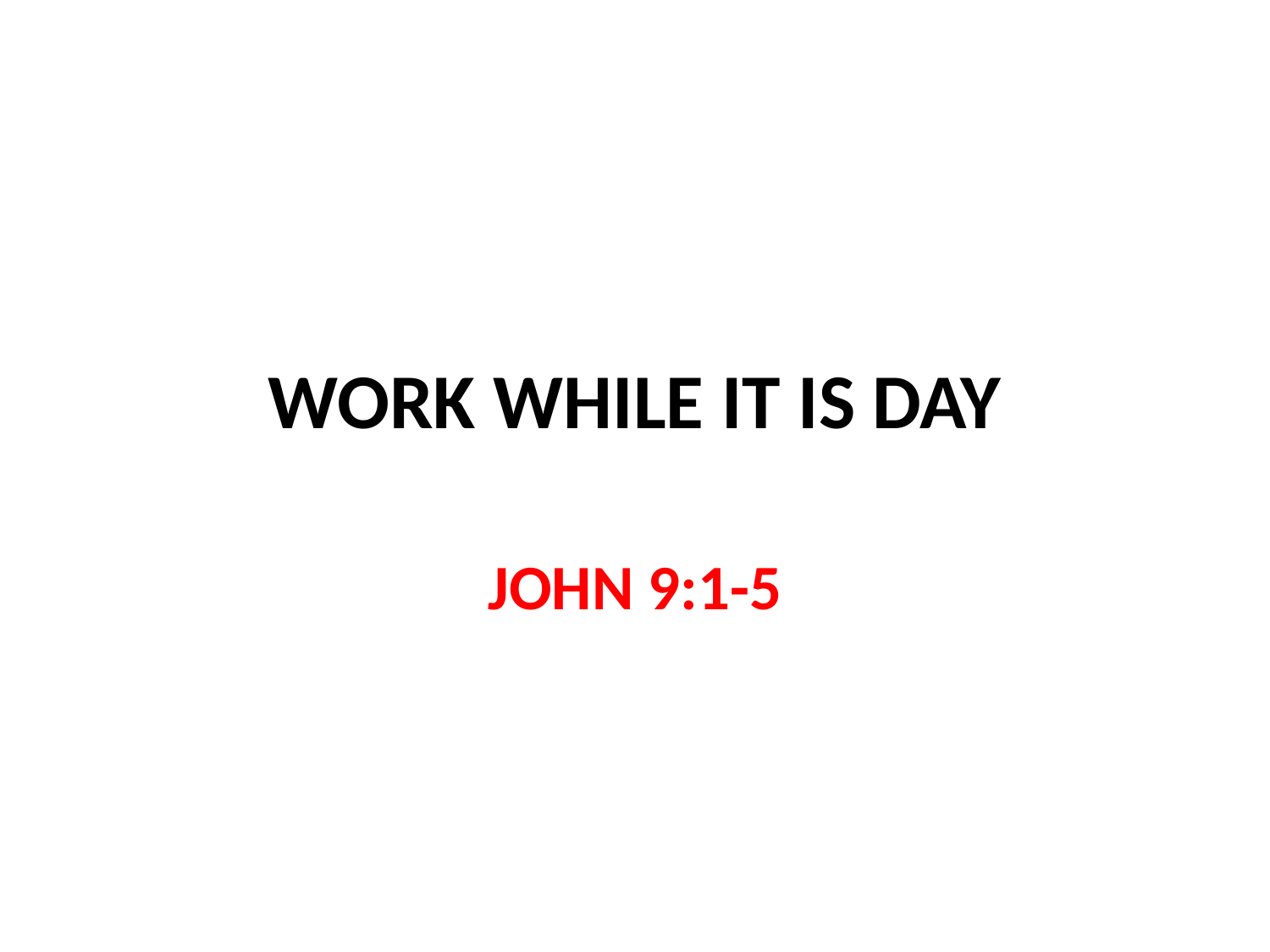

# WORK WHILE IT IS DAY
JOHN 9:1-5